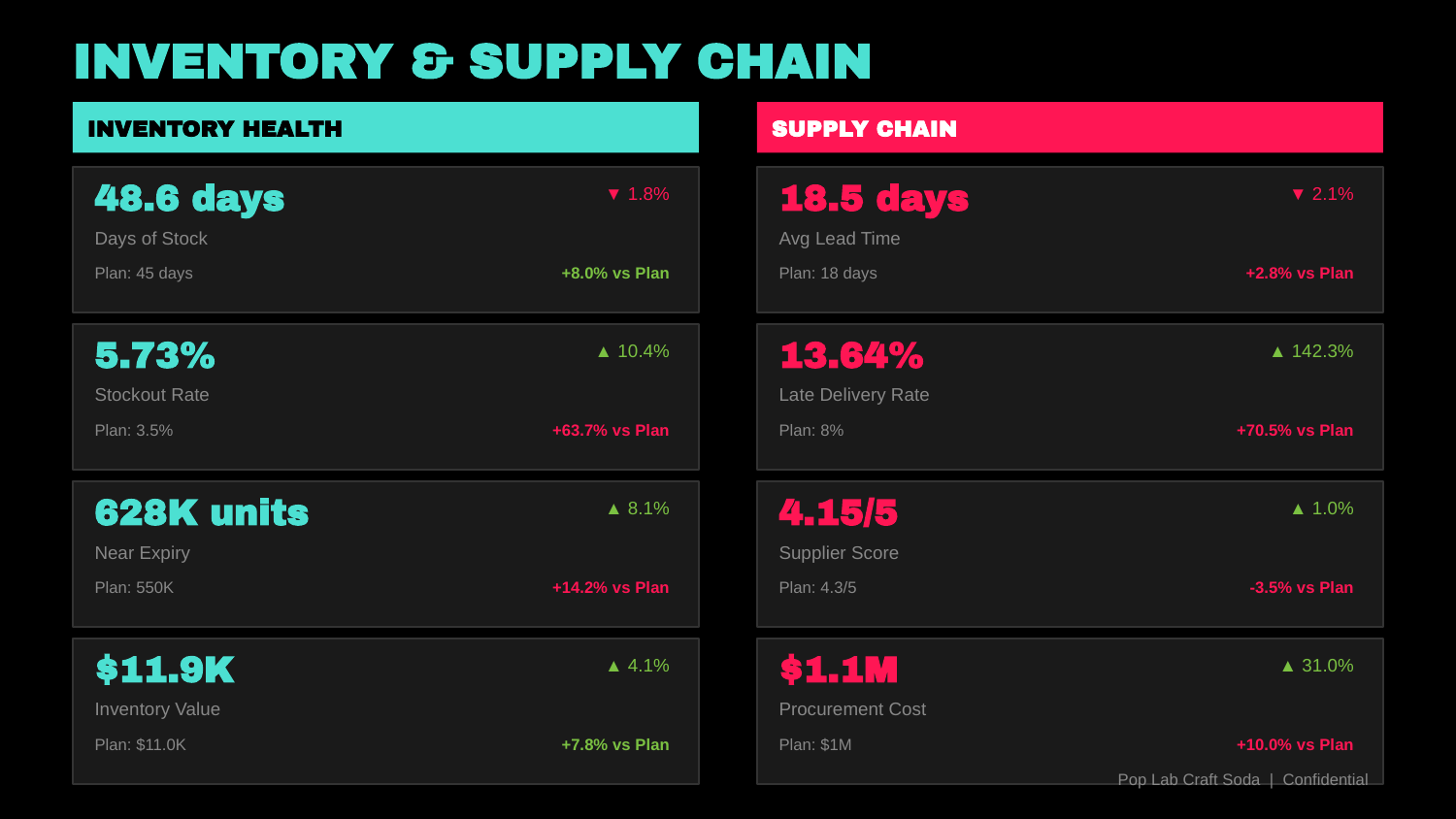

INVENTORY & SUPPLY CHAIN

INVENTORY HEALTH

SUPPLY CHAIN

48.6 days
18.5 days
▼ 1.8%
▼ 2.1%
Days of Stock
Avg Lead Time
Plan: 45 days
+8.0% vs Plan
Plan: 18 days
+2.8% vs Plan

5.73%
13.64%
▲ 10.4%
▲ 142.3%
Stockout Rate
Late Delivery Rate
Plan: 3.5%
+63.7% vs Plan
Plan: 8%
+70.5% vs Plan

628K units
4.15/5
▲ 8.1%
▲ 1.0%
Near Expiry
Supplier Score
Plan: 550K
+14.2% vs Plan
Plan: 4.3/5
-3.5% vs Plan

$11.9K
$1.1M
▲ 4.1%
▲ 31.0%
Inventory Value
Procurement Cost
Plan: $11.0K
+7.8% vs Plan
Plan: $1M
+10.0% vs Plan
Pop Lab Craft Soda  |  Confidential